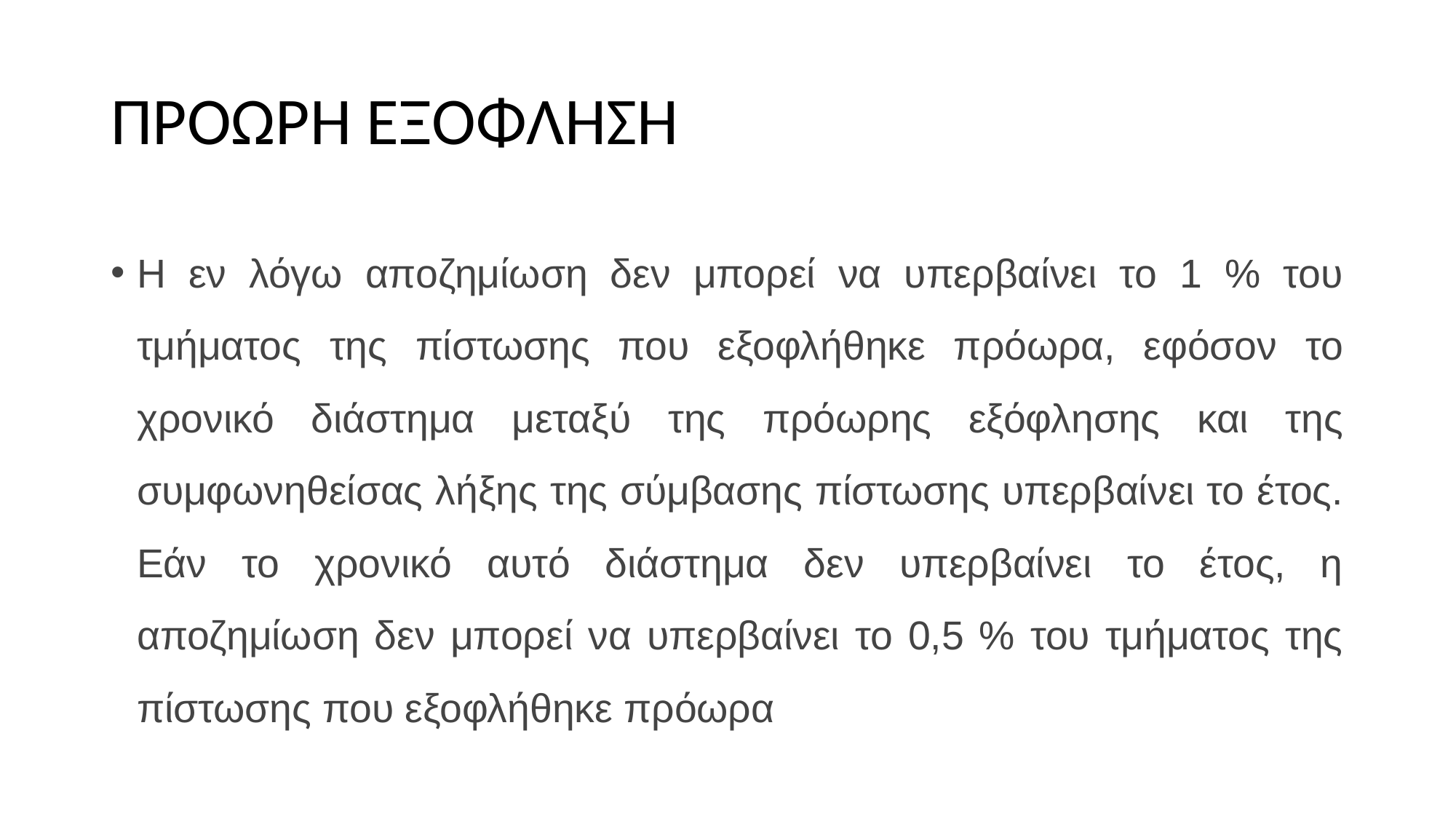

# ΠΡΟΩΡΗ ΕΞΟΦΛΗΣΗ
Η εν λόγω αποζημίωση δεν μπορεί να υπερβαίνει το 1 % του τμήματος της πίστωσης που εξοφλήθηκε πρόωρα, εφόσον το χρονικό διάστημα μεταξύ της πρόωρης εξόφλησης και της συμφωνηθείσας λήξης της σύμβασης πίστωσης υπερβαίνει το έτος. Εάν το χρονικό αυτό διάστημα δεν υπερβαίνει το έτος, η αποζημίωση δεν μπορεί να υπερβαίνει το 0,5 % του τμήματος της πίστωσης που εξοφλήθηκε πρόωρα